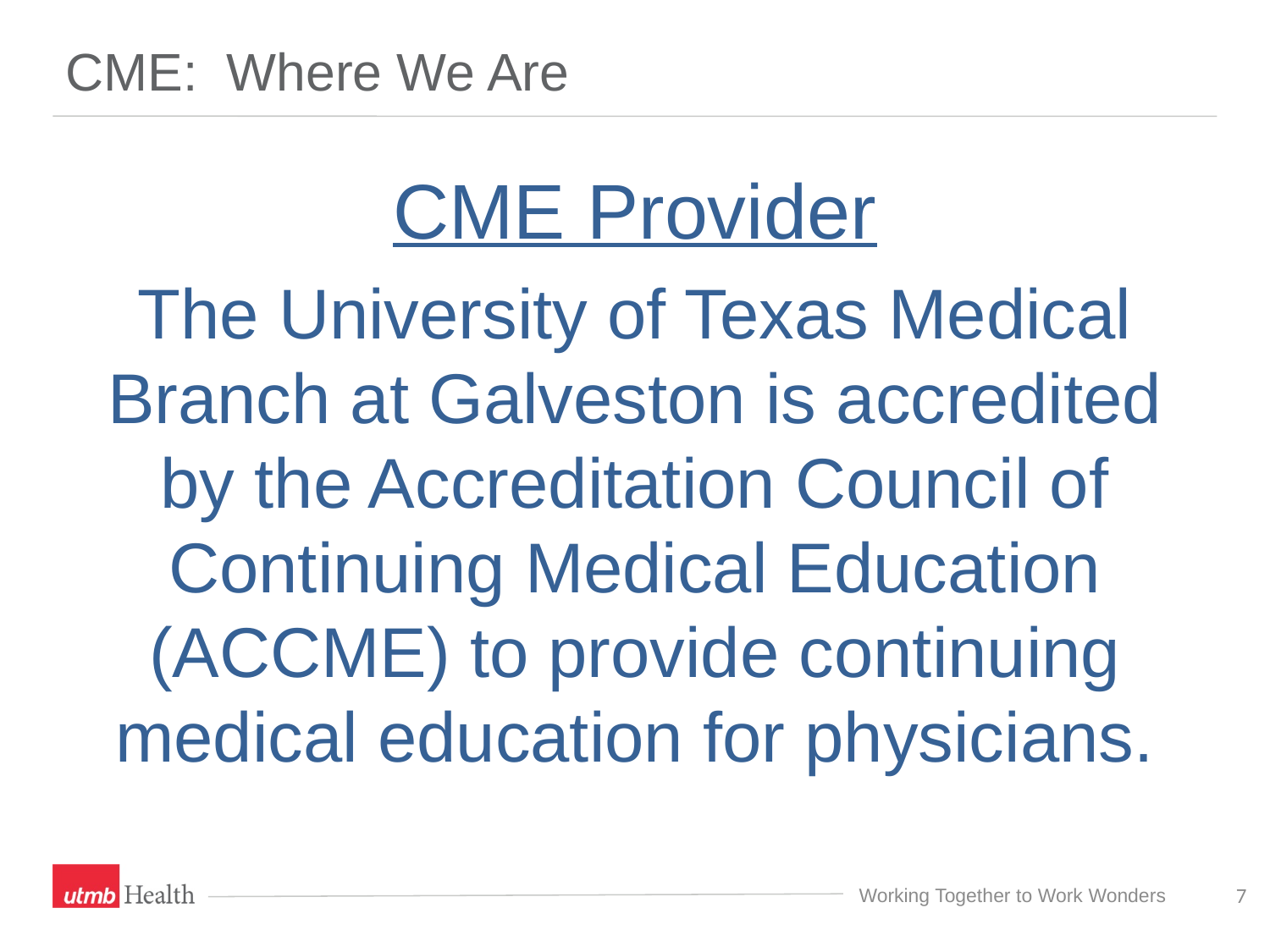

# CME:  Where We Are

CME Provider
The University of Texas Medical Branch at Galveston is accredited by the Accreditation Council of Continuing Medical Education (ACCME) to provide continuing medical education for physicians.
7